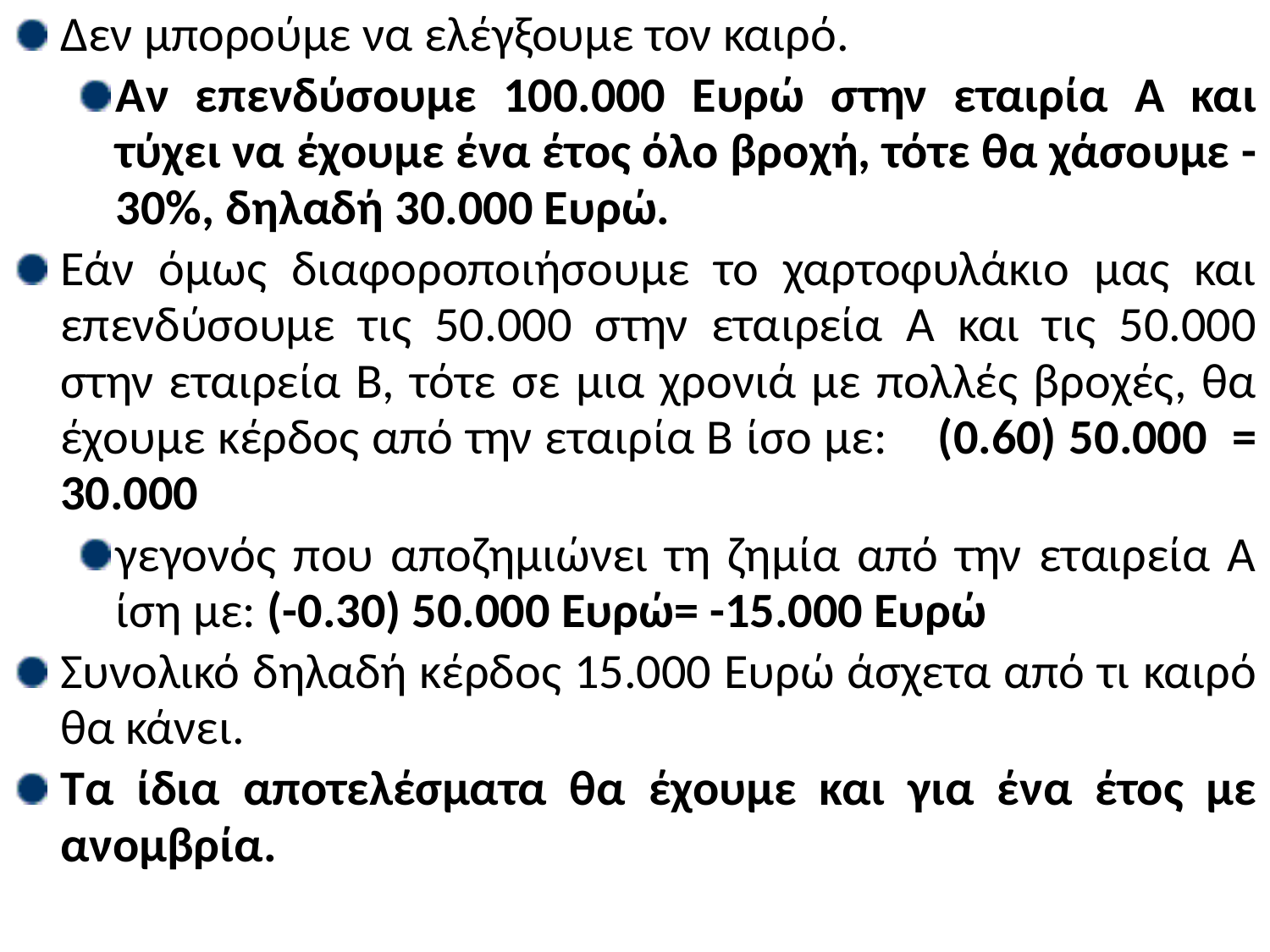

# Δεν μπορούμε να ελέγξουμε τον καιρό.
Αν επενδύσουμε 100.000 Ευρώ στην εταιρία Α και τύχει να έχουμε ένα έτος όλο βροχή, τότε θα χάσουμε -30%, δηλαδή 30.000 Ευρώ.
Εάν όμως διαφοροποιήσουμε το χαρτοφυλάκιο μας και επενδύσουμε τις 50.000 στην εταιρεία Α και τις 50.000 στην εταιρεία Β, τότε σε μια χρονιά με πολλές βροχές, θα έχουμε κέρδος από την εταιρία Β ίσο με:    (0.60) 50.000  = 30.000
γεγονός που αποζημιώνει τη ζημία από την εταιρεία Α ίση με: (-0.30) 50.000 Ευρώ= -15.000 Ευρώ
Συνολικό δηλαδή κέρδος 15.000 Ευρώ άσχετα από τι καιρό θα κάνει.
Τα ίδια αποτελέσματα θα έχουμε και για ένα έτος με ανομβρία.
29